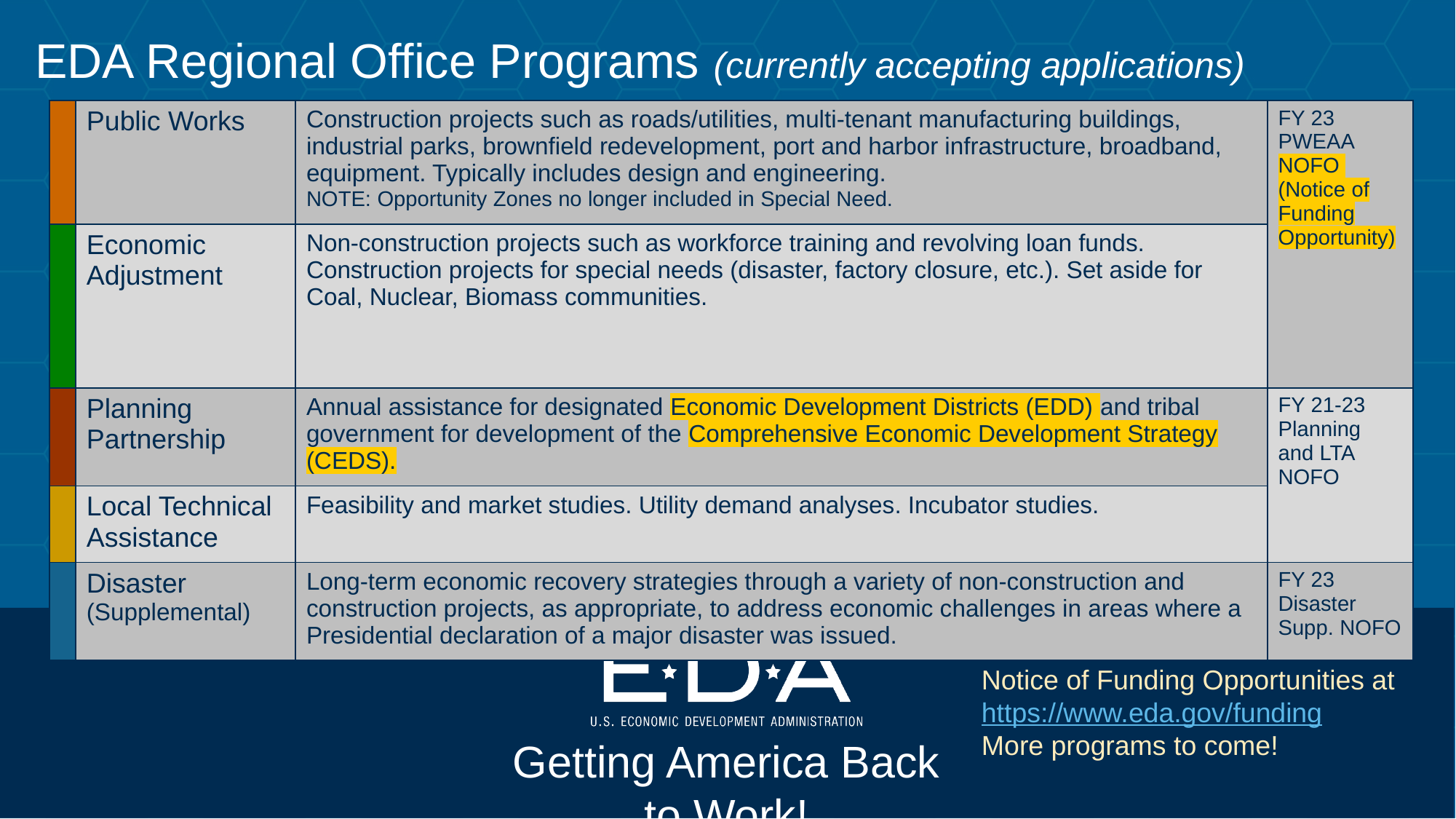

EDA Regional Office Programs (currently accepting applications)
|  | Public Works | Construction projects such as roads/utilities, multi-tenant manufacturing buildings, industrial parks, brownfield redevelopment, port and harbor infrastructure, broadband, equipment. Typically includes design and engineering. NOTE: Opportunity Zones no longer included in Special Need. | FY 23 PWEAA NOFO (Notice of Funding Opportunity) |
| --- | --- | --- | --- |
|  | Economic Adjustment | Non-construction projects such as workforce training and revolving loan funds. Construction projects for special needs (disaster, factory closure, etc.). Set aside for Coal, Nuclear, Biomass communities. |  |
|  | Planning Partnership | Annual assistance for designated Economic Development Districts (EDD) and tribal government for development of the Comprehensive Economic Development Strategy (CEDS). | FY 21-23 Planning and LTA NOFO |
|  | Local Technical Assistance | Feasibility and market studies. Utility demand analyses. Incubator studies. |  |
|  | Disaster (Supplemental) | Long-term economic recovery strategies through a variety of non-construction and construction projects, as appropriate, to address economic challenges in areas where a Presidential declaration of a major disaster was issued. | FY 23 Disaster Supp. NOFO |
Notice of Funding Opportunities at  https://www.eda.gov/funding
More programs to come!